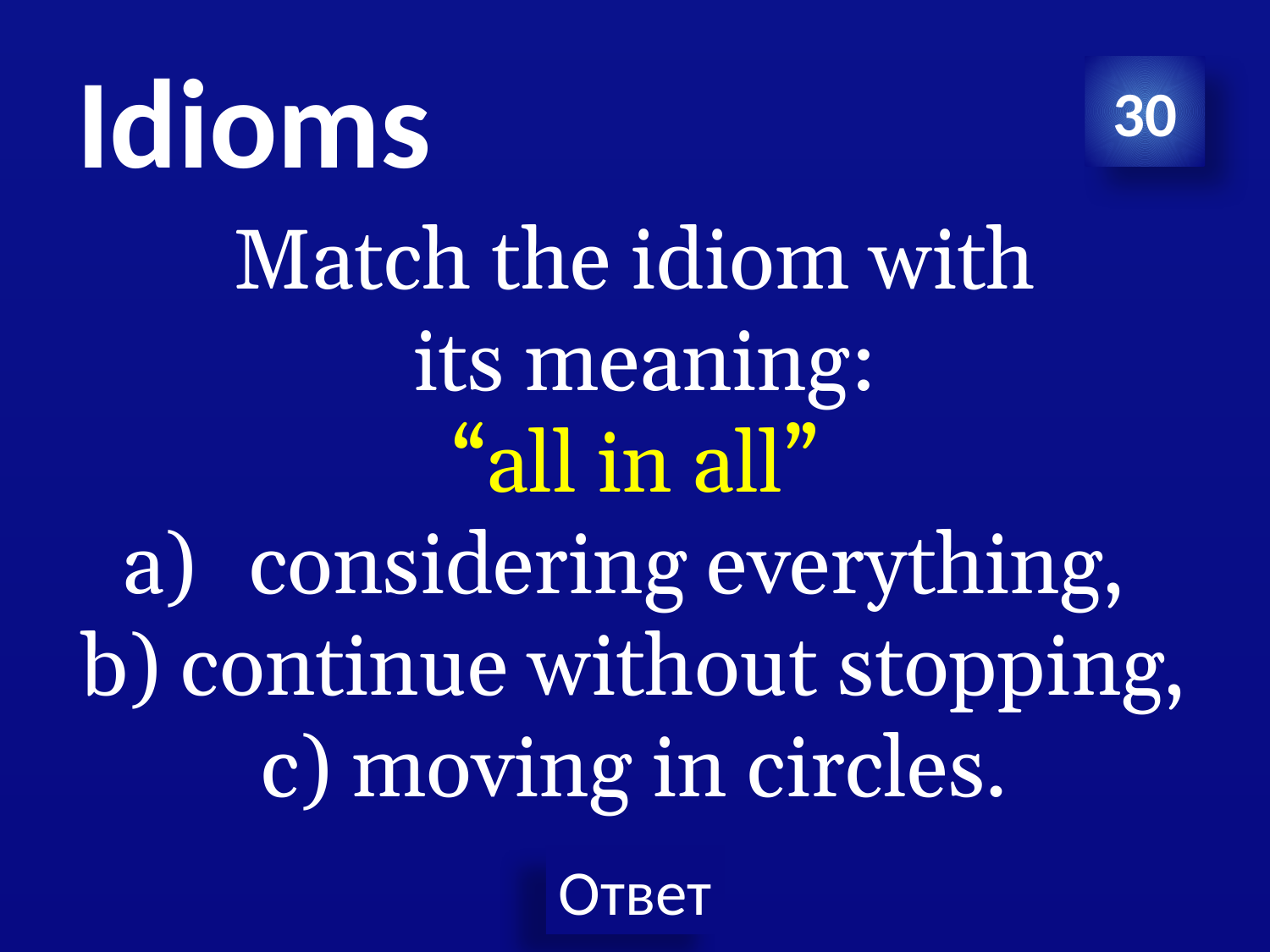

# Idioms
30
Match the idiom with
 its meaning:
“all in all”
considering everything,
b) continue without stopping,
c) moving in circles.